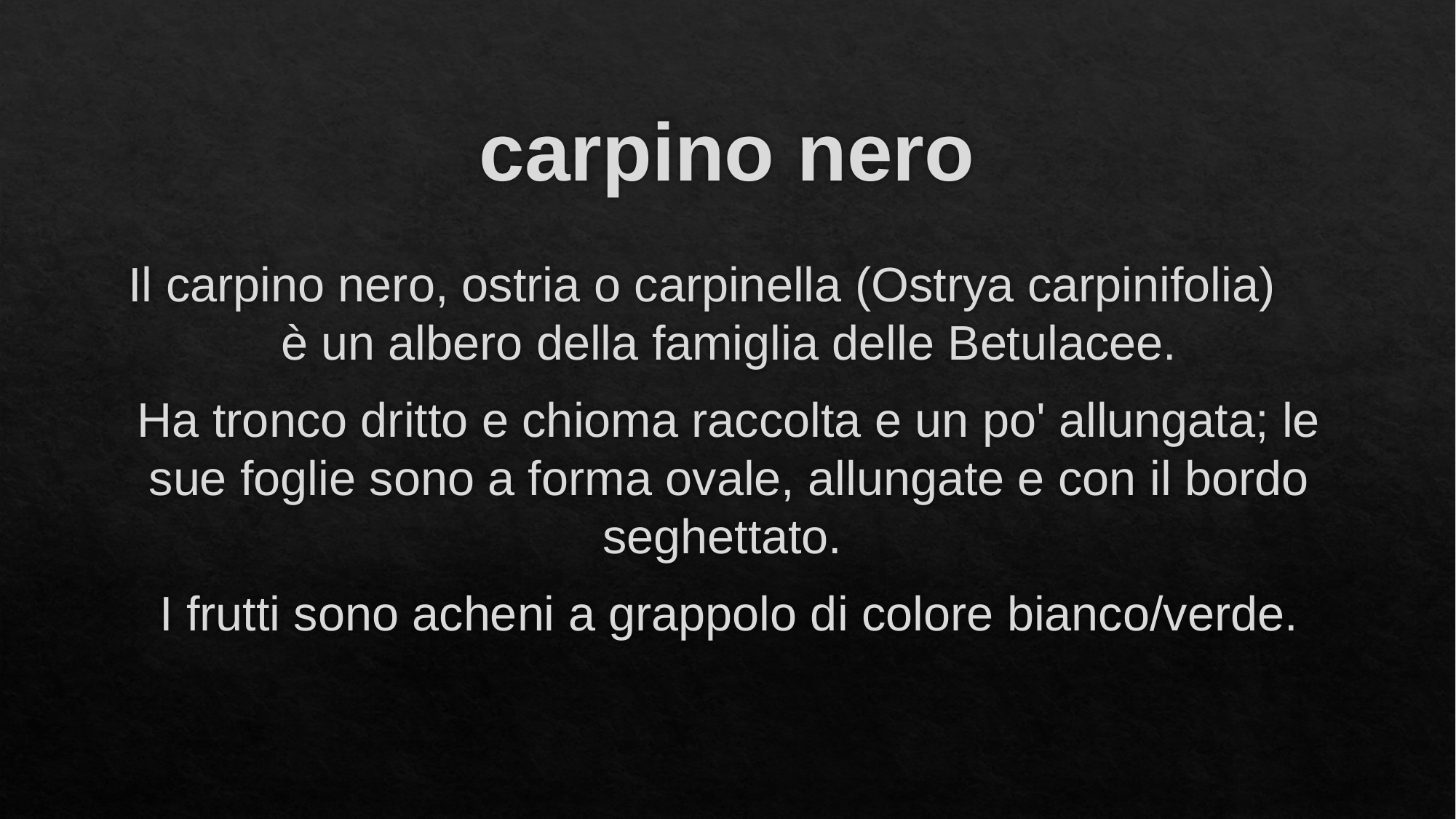

# carpino nero
Il carpino nero, ostria o carpinella (Ostrya carpinifolia)     è un albero della famiglia delle Betulacee.
Ha tronco dritto e chioma raccolta e un po' allungata; le sue foglie sono a forma ovale, allungate e con il bordo seghettato.
I frutti sono acheni a grappolo di colore bianco/verde.